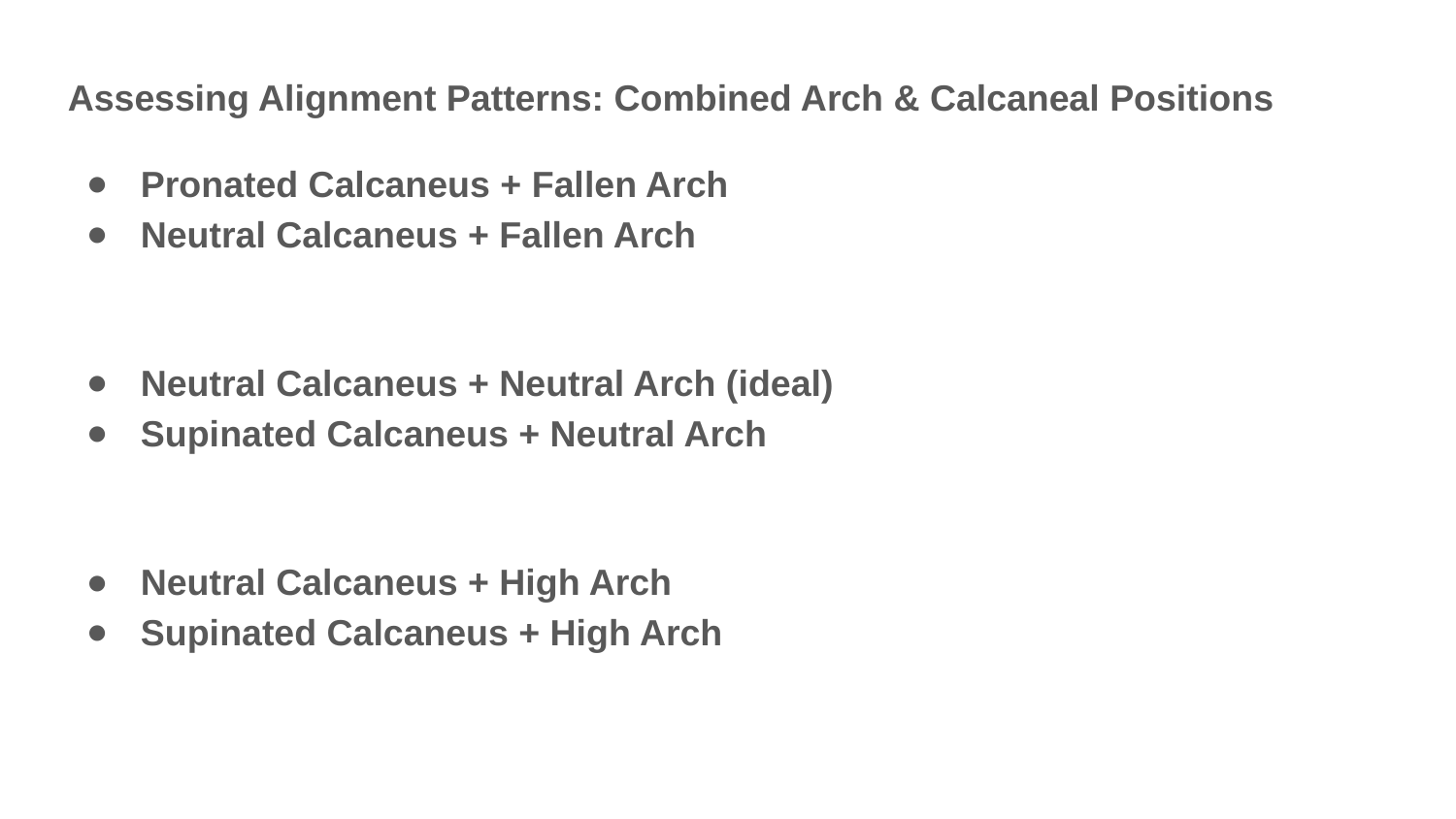

Assessing Alignment Patterns: Combined Arch & Calcaneal Positions
Pronated Calcaneus + Fallen Arch
Neutral Calcaneus + Fallen Arch

Neutral Calcaneus + Neutral Arch (ideal)
Supinated Calcaneus + Neutral Arch

Neutral Calcaneus + High Arch
Supinated Calcaneus + High Arch